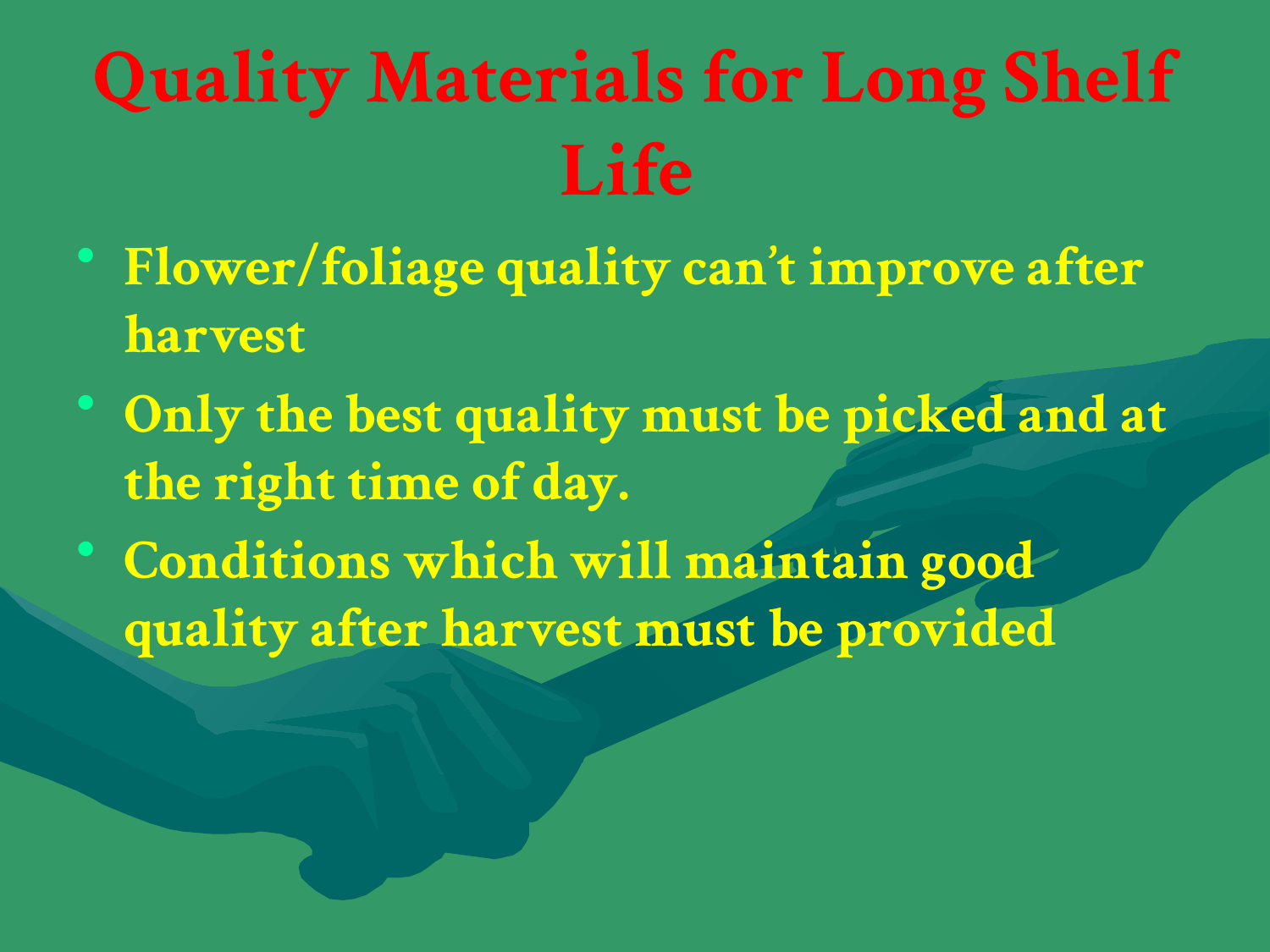

# Quality Materials for Long Shelf Life
Flower/foliage quality can’t improve after harvest
Only the best quality must be picked and at the right time of day.
Conditions which will maintain good quality after harvest must be provided